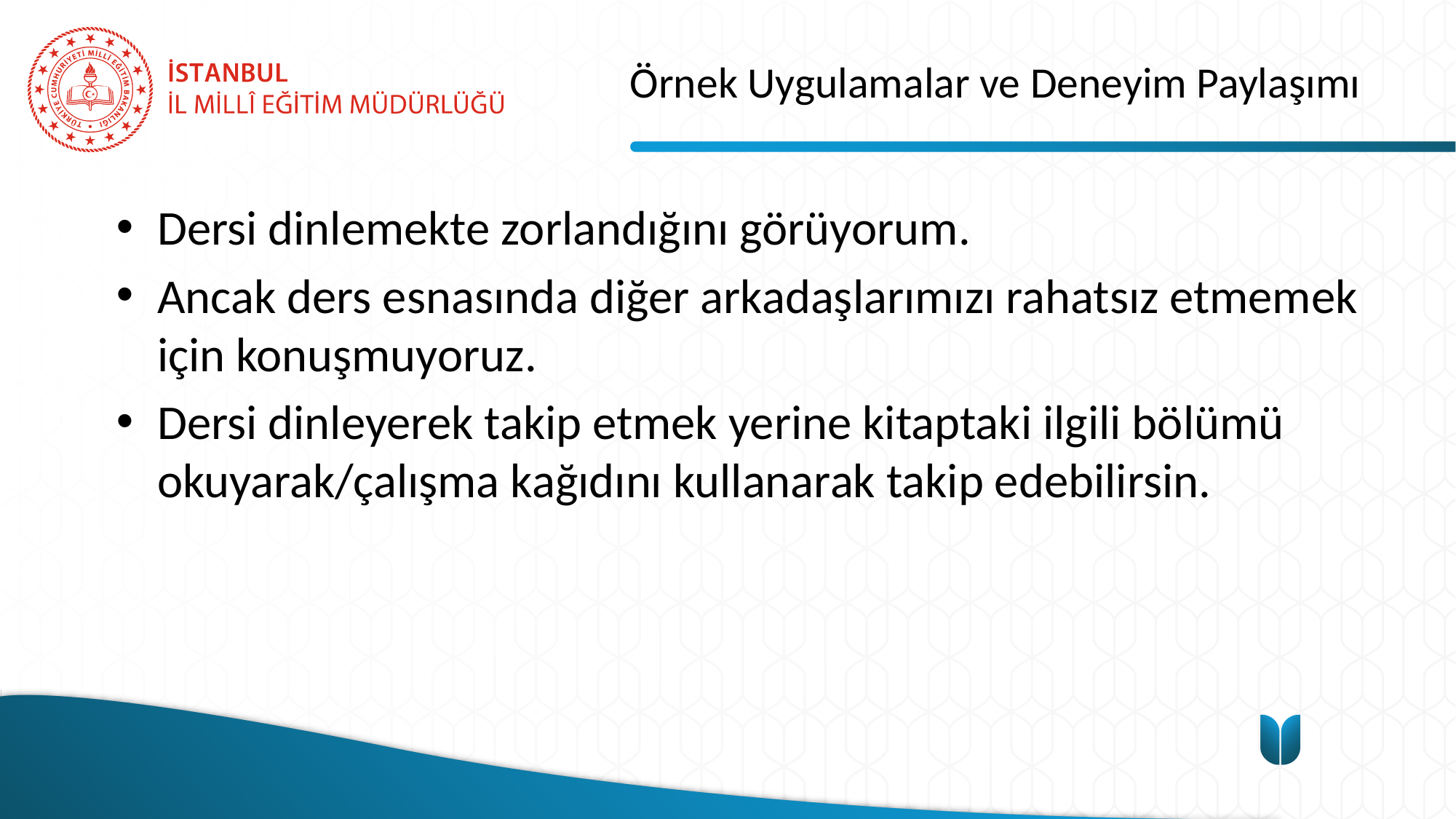

# Örnek Uygulamalar ve Deneyim Paylaşımı
Dersi dinlemekte zorlandığını görüyorum.
Ancak ders esnasında diğer arkadaşlarımızı rahatsız etmemek için konuşmuyoruz.
Dersi dinleyerek takip etmek yerine kitaptaki ilgili bölümü okuyarak/çalışma kağıdını kullanarak takip edebilirsin.